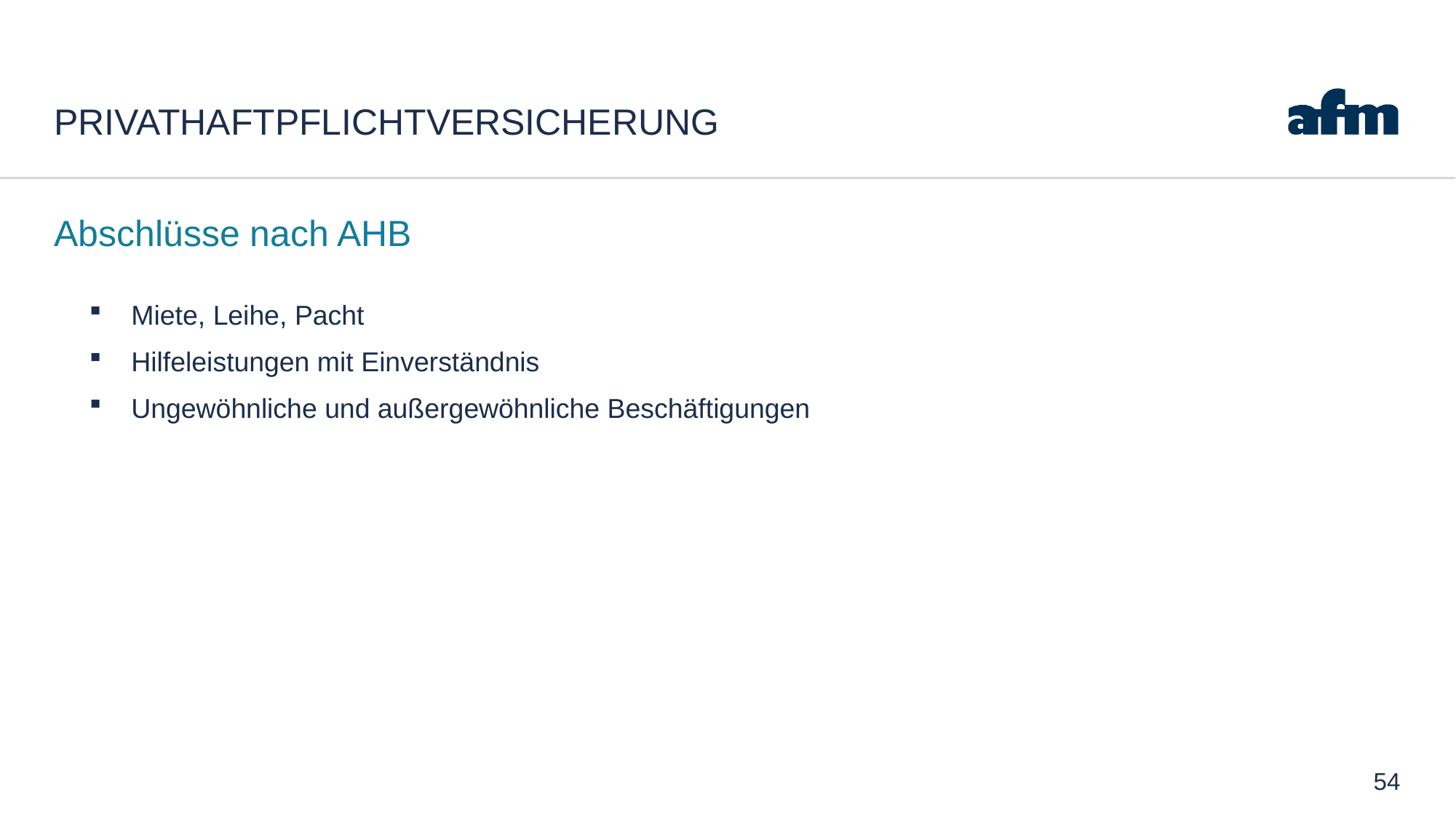

# Privathaftpflichtversicherung
Abschlüsse nach AHB
Miete, Leihe, Pacht
Hilfeleistungen mit Einverständnis
Ungewöhnliche und außergewöhnliche Beschäftigungen
54